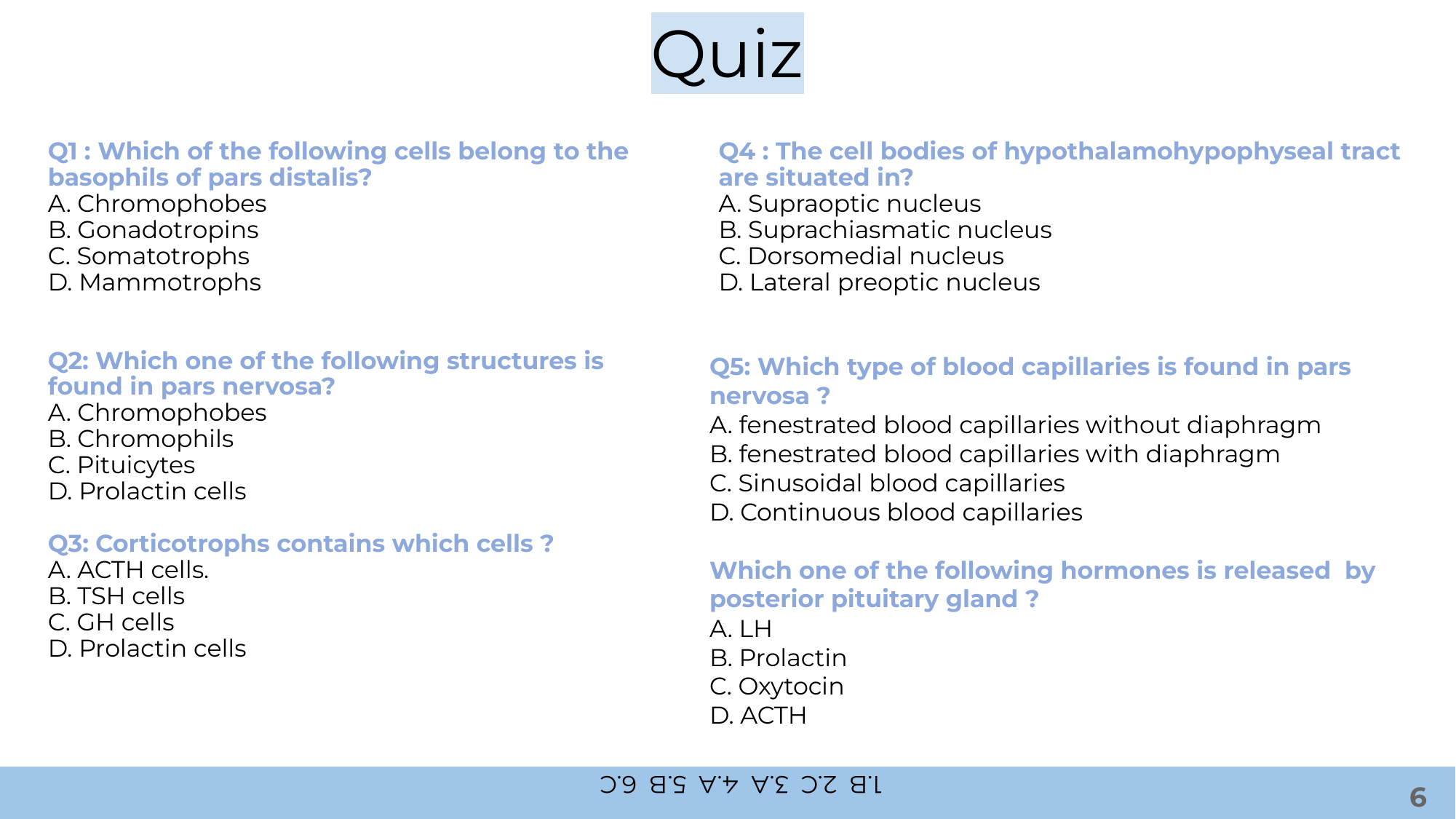

Q4 : The cell bodies of hypothalamohypophyseal tract are situated in?
A. Supraoptic nucleus
B. Suprachiasmatic nucleus
C. Dorsomedial nucleus
D. Lateral preoptic nucleus

Q5: Which type of blood capillaries is found in pars nervosa ?
A. fenestrated blood capillaries without diaphragm
B. fenestrated blood capillaries with diaphragm
C. Sinusoidal blood capillaries
D. Continuous blood capillaries

Which one of the following hormones is released  by posterior pituitary gland ?
A. LH
B. Prolactin
C. Oxytocin
D. ACTH
Q1 : Which of the following cells belong to the basophils of pars distalis?
A. Chromophobes
B. Gonadotropins
C. Somatotrophs
D. Mammotrophs

Q2: Which one of the following structures is found in pars nervosa?
A. Chromophobes
B. Chromophils
C. Pituicytes
D. Prolactin cells
Q3: Corticotrophs contains which cells ?
A. ACTH cells.
B. TSH cells
C. GH cells
D. Prolactin cells

# 1.B  2.C  3.A  4.A  5.B  6.C
6